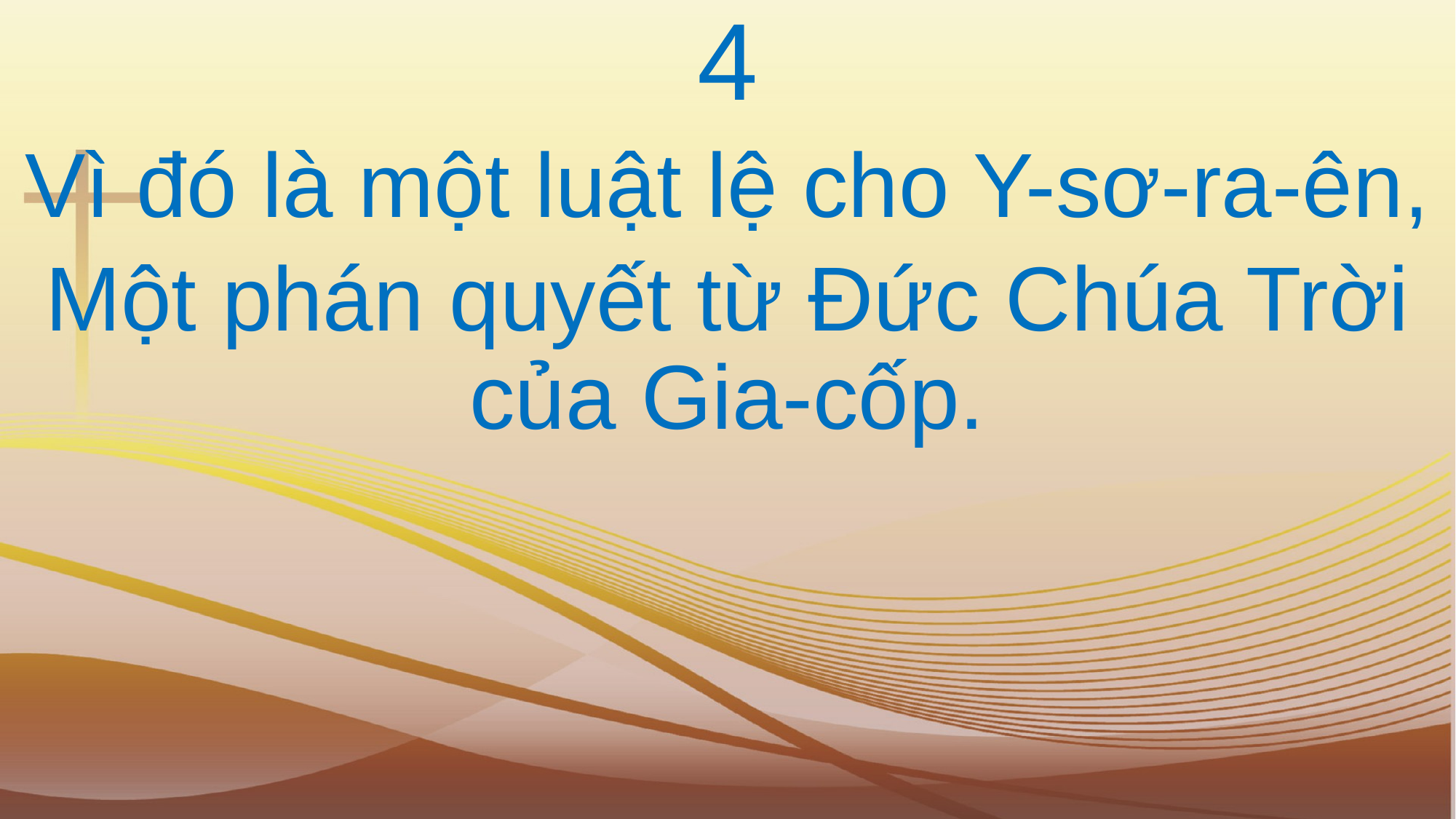

4
Vì đó là một luật lệ cho Y-sơ-ra-ên,
Một phán quyết từ Đức Chúa Trời của Gia-cốp.